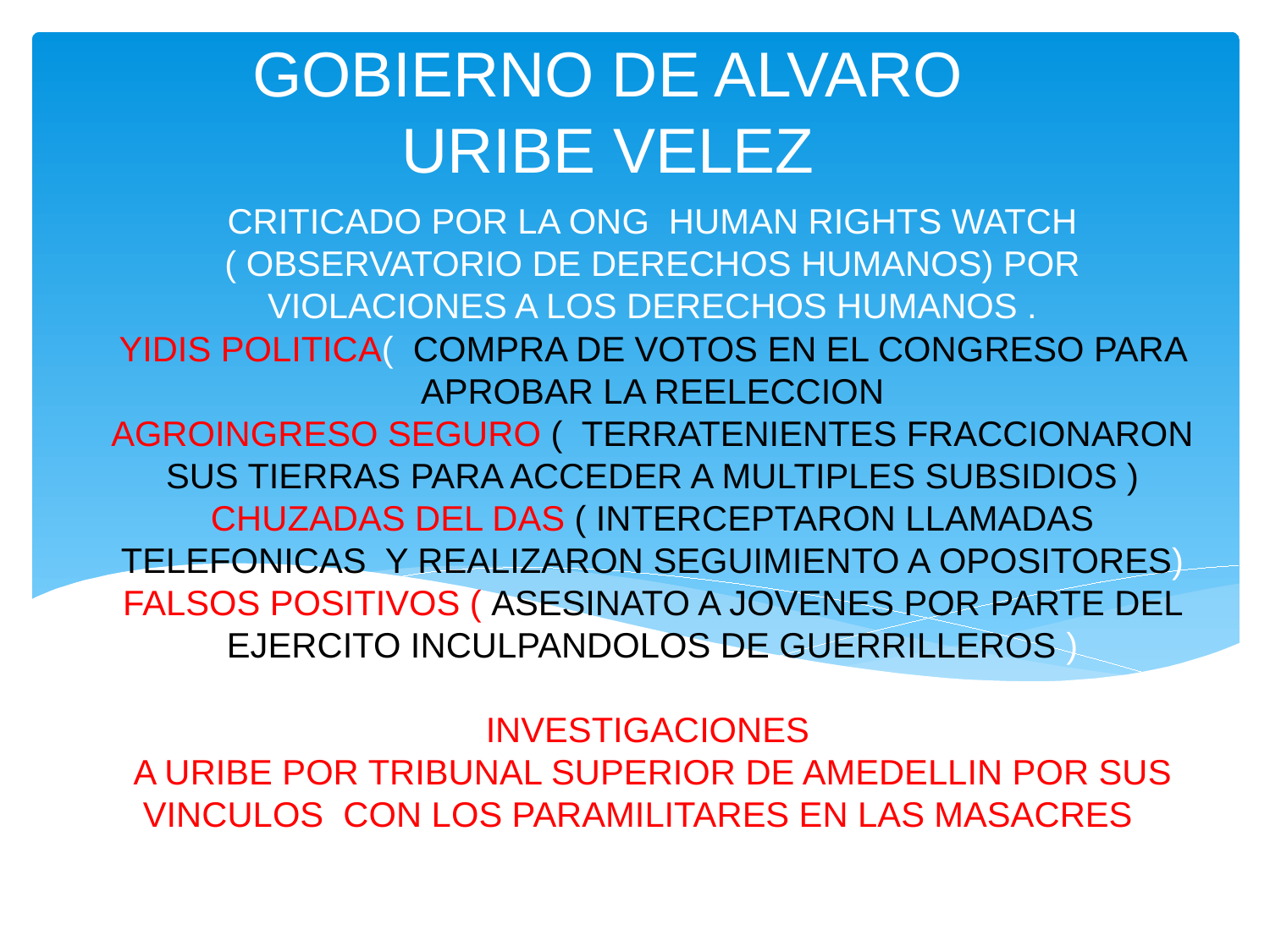

GOBIERNO DE ALVARO URIBE VELEZ
# CRITICADO POR LA ONG  HUMAN RIGHTS WATCH ( OBSERVATORIO DE DERECHOS HUMANOS) POR VIOLACIONES A LOS DERECHOS HUMANOS . YIDIS POLITICA(  COMPRA DE VOTOS EN EL CONGRESO PARA APROBAR LA REELECCION AGROINGRESO SEGURO (  TERRATENIENTES FRACCIONARON SUS TIERRAS PARA ACCEDER A MULTIPLES SUBSIDIOS ) CHUZADAS DEL DAS ( INTERCEPTARON LLAMADAS TELEFONICAS  Y REALIZARON SEGUIMIENTO A OPOSITORES) FALSOS POSITIVOS ( ASESINATO A JOVENES POR PARTE DEL EJERCITO INCULPANDOLOS DE GUERRILLEROS ) INVESTIGACIONES A URIBE POR TRIBUNAL SUPERIOR DE AMEDELLIN POR SUS VINCULOS  CON LOS PARAMILITARES EN LAS MASACRES